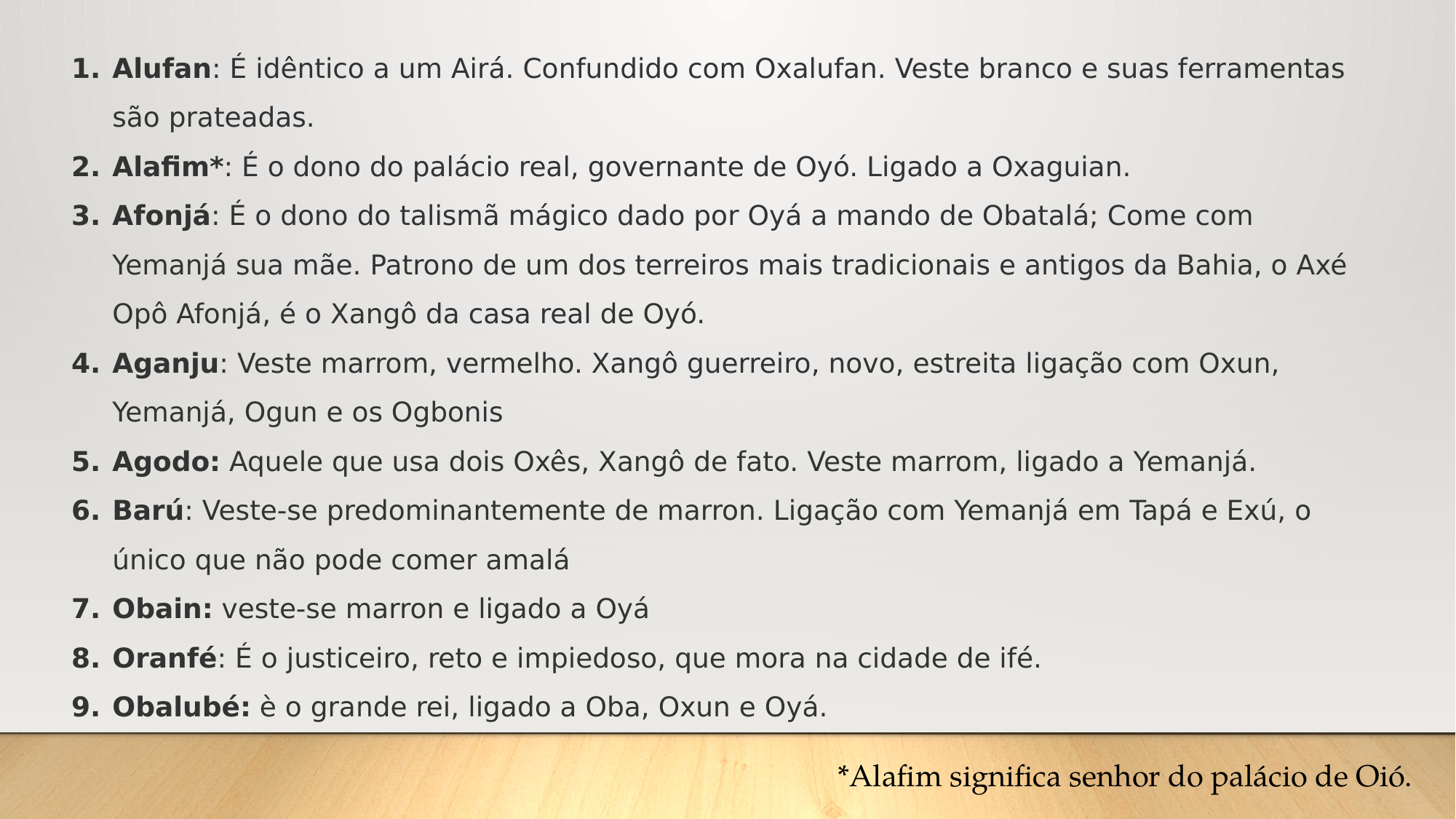

Alufan: É idêntico a um Airá. Confundido com Oxalufan. Veste branco e suas ferramentas são prateadas.
Alafim*: É o dono do palácio real, governante de Oyó. Ligado a Oxaguian.
Afonjá: É o dono do talismã mágico dado por Oyá a mando de Obatalá; Come com Yemanjá sua mãe. Patrono de um dos terreiros mais tradicionais e antigos da Bahia, o Axé Opô Afonjá, é o Xangô da casa real de Oyó.
Aganju: Veste marrom, vermelho. Xangô guerreiro, novo, estreita ligação com Oxun, Yemanjá, Ogun e os Ogbonis
Agodo: Aquele que usa dois Oxês, Xangô de fato. Veste marrom, ligado a Yemanjá.
Barú: Veste-se predominantemente de marron. Ligação com Yemanjá em Tapá e Exú, o único que não pode comer amalá
Obain: veste-se marron e ligado a Oyá
Oranfé: É o justiceiro, reto e impiedoso, que mora na cidade de ifé.
Obalubé: è o grande rei, ligado a Oba, Oxun e Oyá.
*Alafim significa senhor do palácio de Oió.